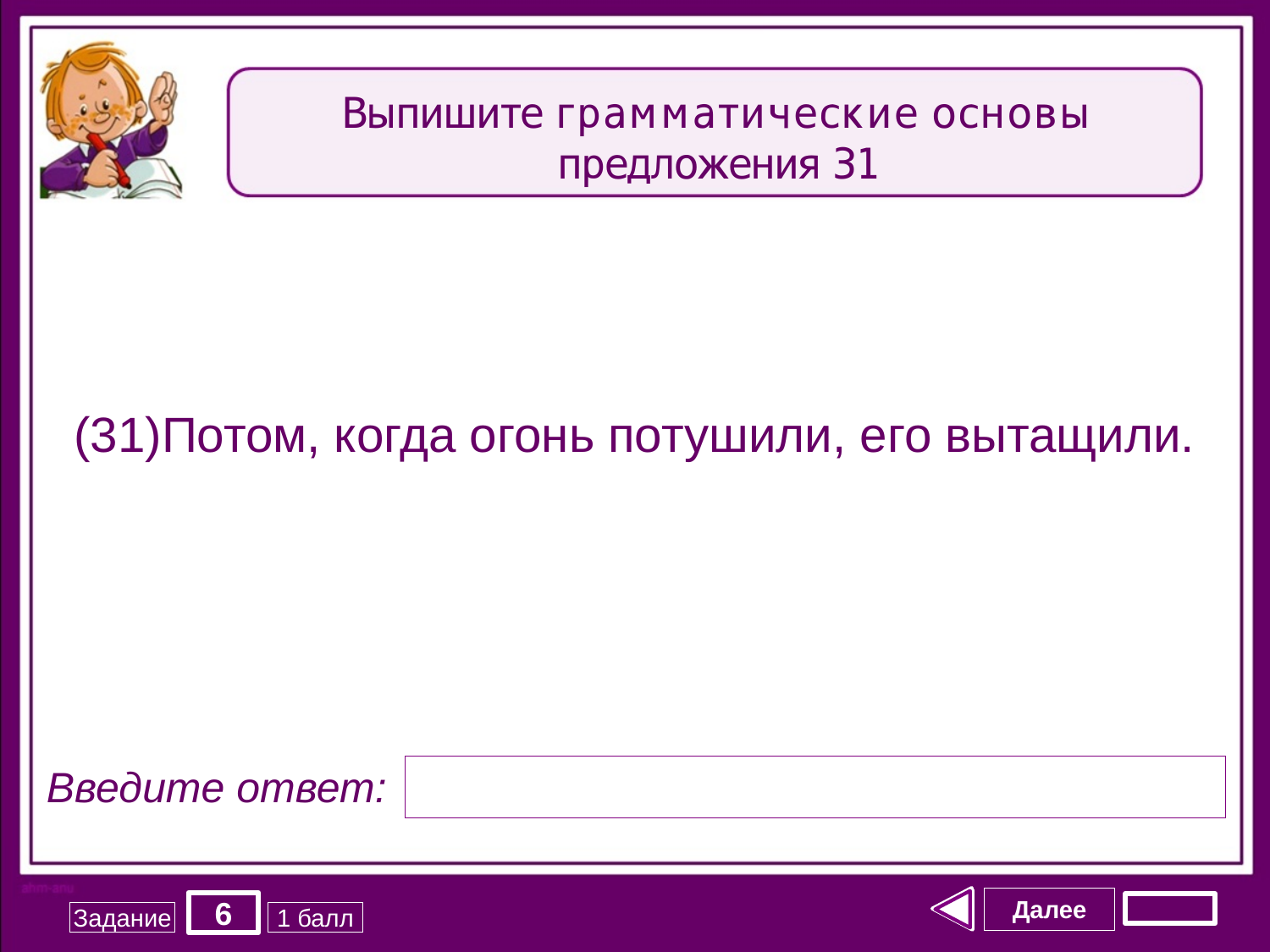

Выпишите грамматические основы предложения 31
(31)Потом, когда огонь потушили, его вытащили.
Введите ответ:

Далее
6

Задание
1 балл